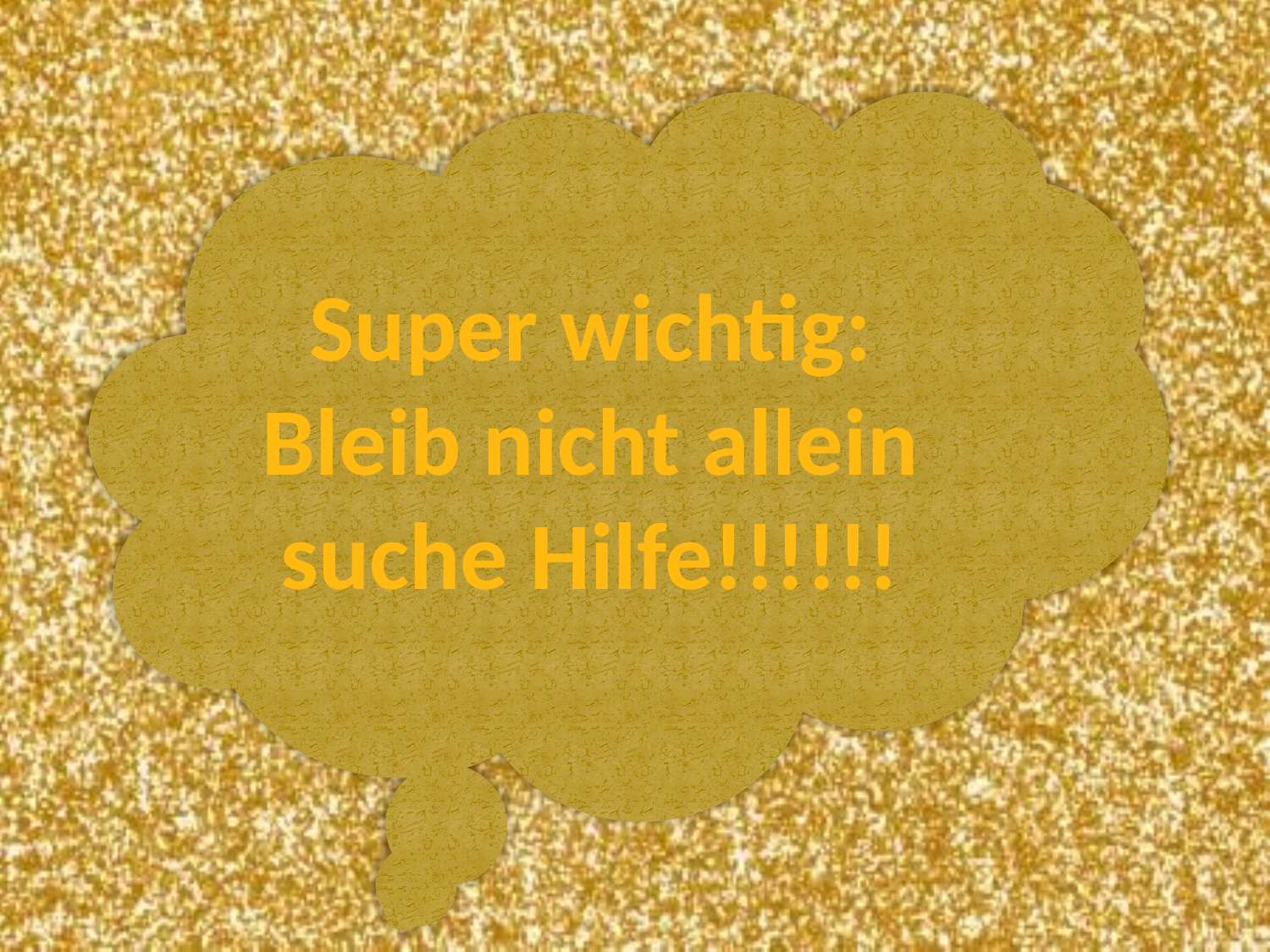

Super wichtig: Bleib nicht allein suche Hilfe!!!!!!
#